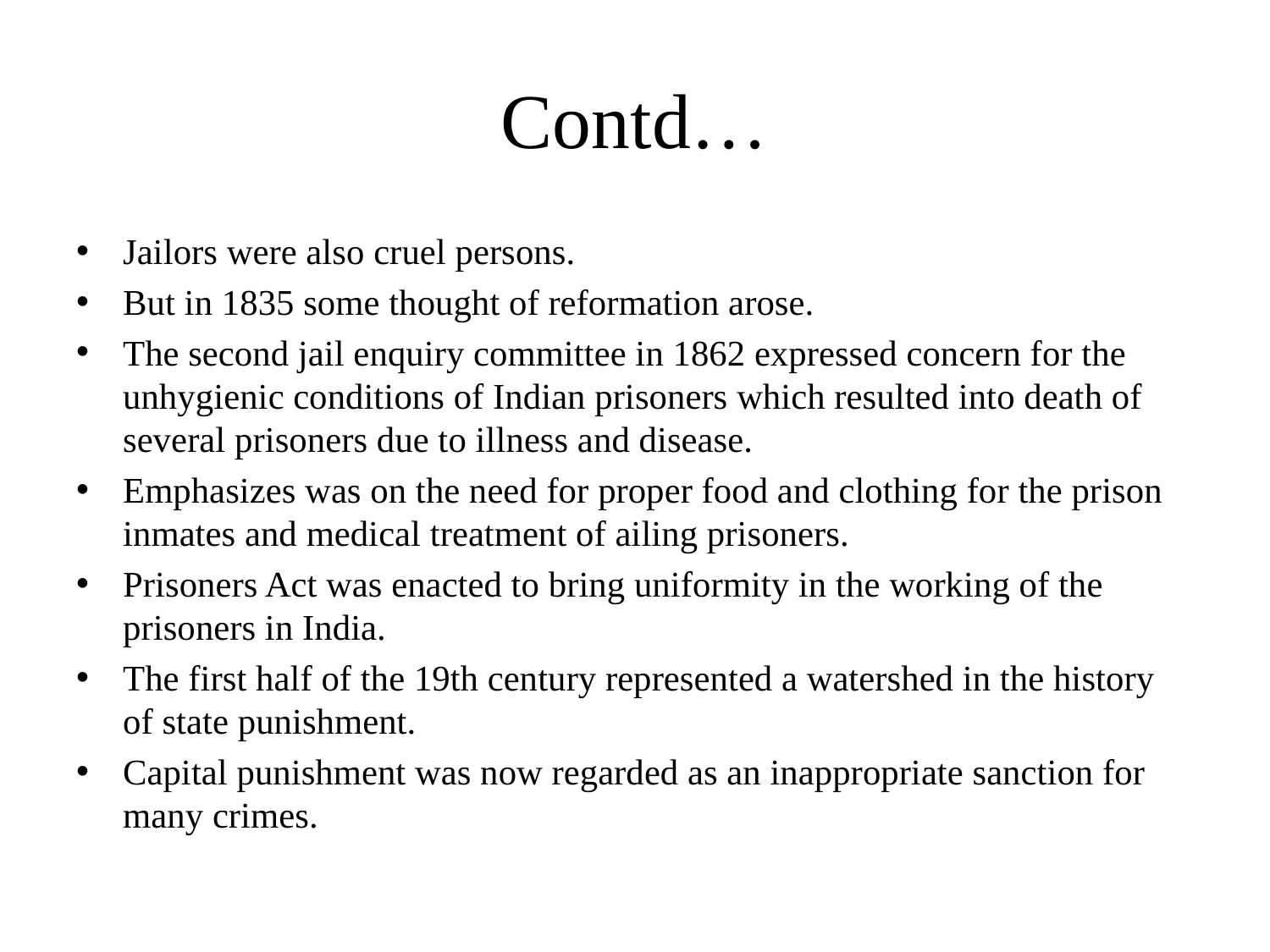

# Contd…
Jailors were also cruel persons.
But in 1835 some thought of reformation arose.
The second jail enquiry committee in 1862 expressed concern for the unhygienic conditions of Indian prisoners which resulted into death of several prisoners due to illness and disease.
Emphasizes was on the need for proper food and clothing for the prison inmates and medical treatment of ailing prisoners.
Prisoners Act was enacted to bring uniformity in the working of the prisoners in India.
The first half of the 19th century represented a watershed in the history of state punishment.
Capital punishment was now regarded as an inappropriate sanction for many crimes.